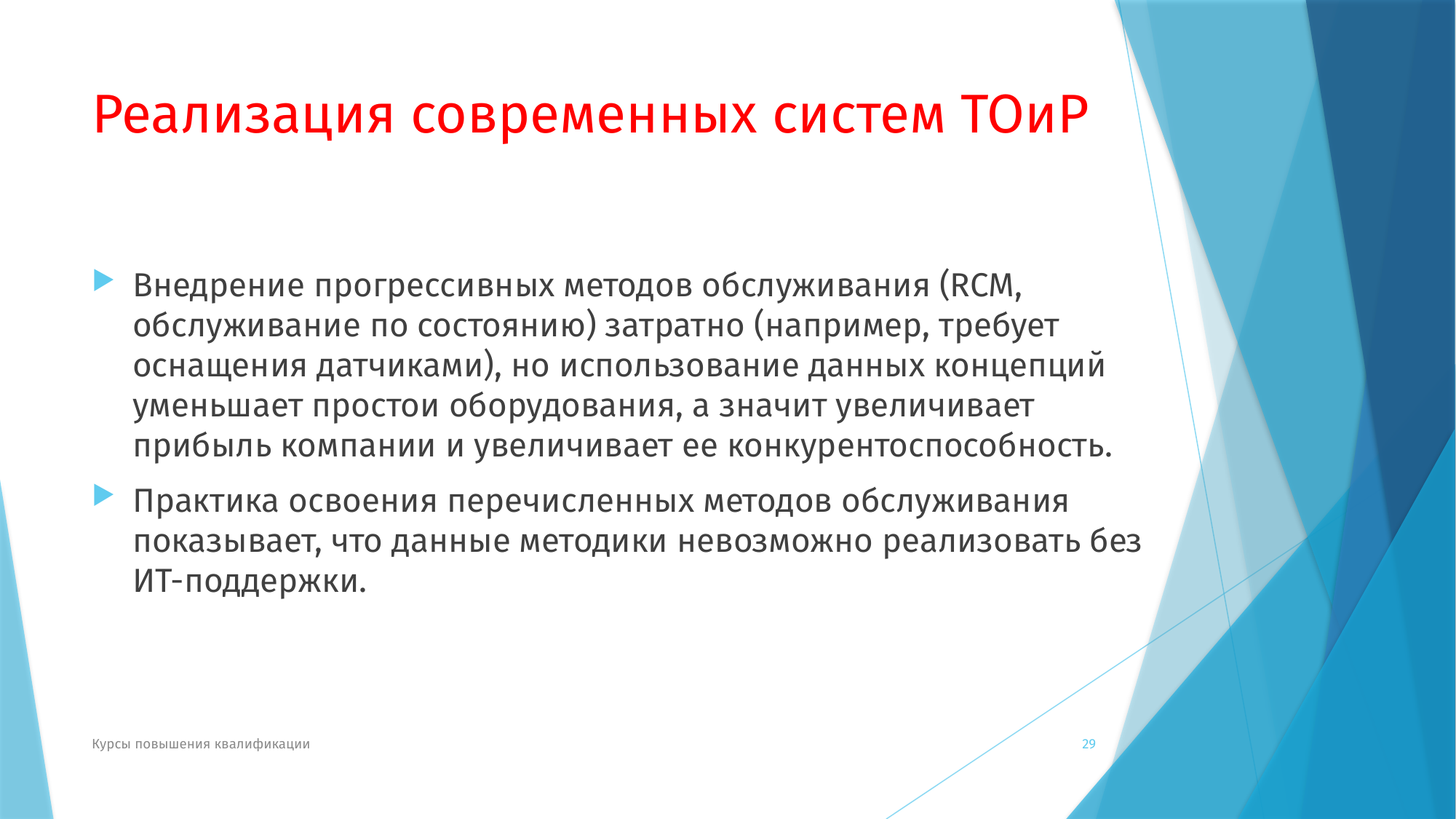

# Реализация современных систем ТОиР
Внедрение прогрессивных методов обслуживания (RCM, обслуживание по состоянию) затратно (например, требует оснащения датчиками), но использование данных концепций уменьшает простои оборудования, а значит увеличивает прибыль компании и увеличивает ее конкурентоспособность.
Практика освоения перечисленных методов обслуживания  показывает, что данные методики невозможно реализовать без ИТ-поддержки.

Курсы повышения квалификации
29